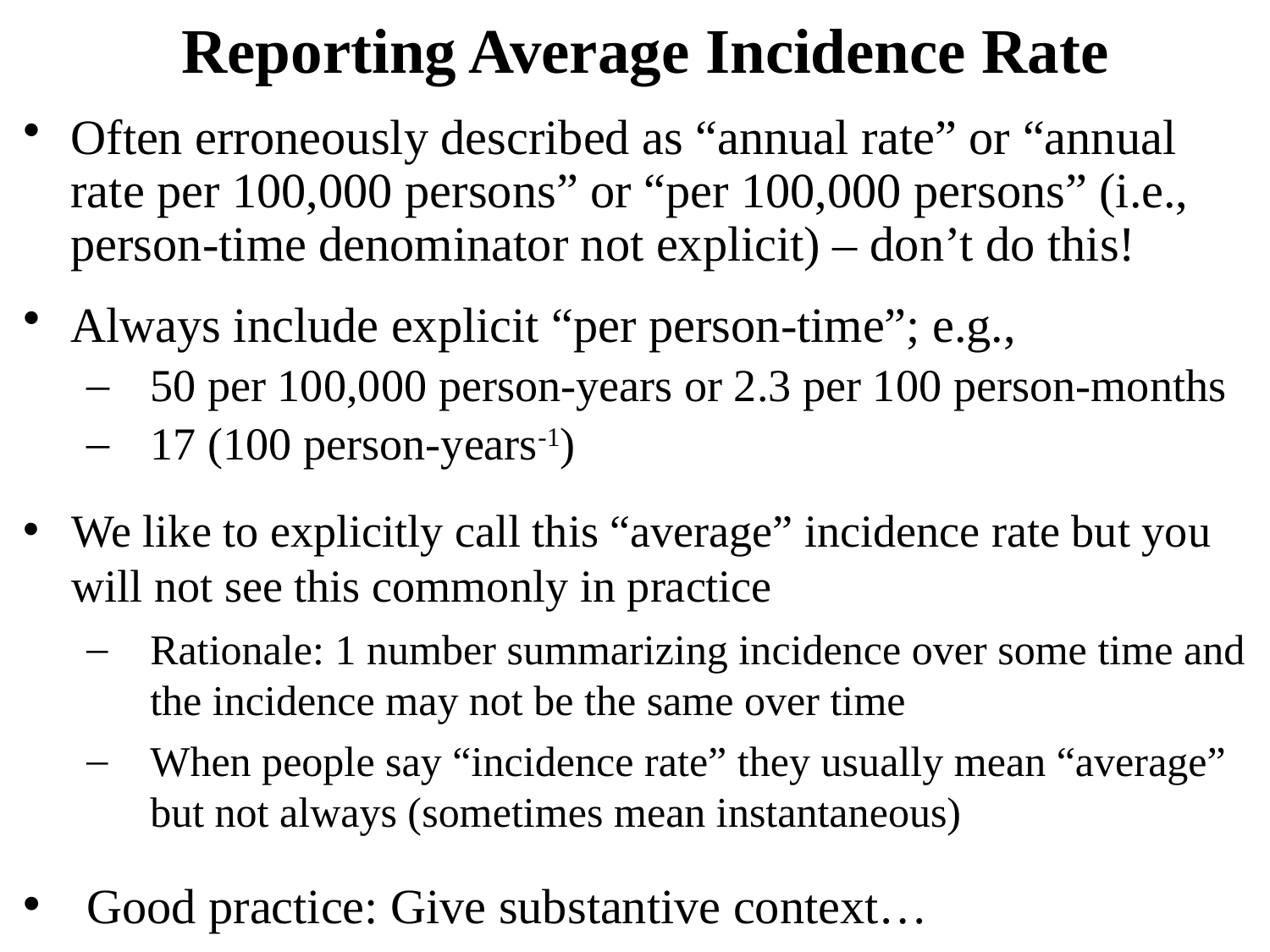

Reporting Average Incidence Rate
Often erroneously described as “annual rate” or “annual rate per 100,000 persons” or “per 100,000 persons” (i.e., person-time denominator not explicit) – don’t do this!

Always include explicit “per person-time”; e.g.,
50 per 100,000 person-years or 2.3 per 100 person-months
17 (100 person-years-1)

We like to explicitly call this “average” incidence rate but you will not see this commonly in practice
Rationale: 1 number summarizing incidence over some time and the incidence may not be the same over time
When people say “incidence rate” they usually mean “average” but not always (sometimes mean instantaneous)

Good practice: Give substantive context…